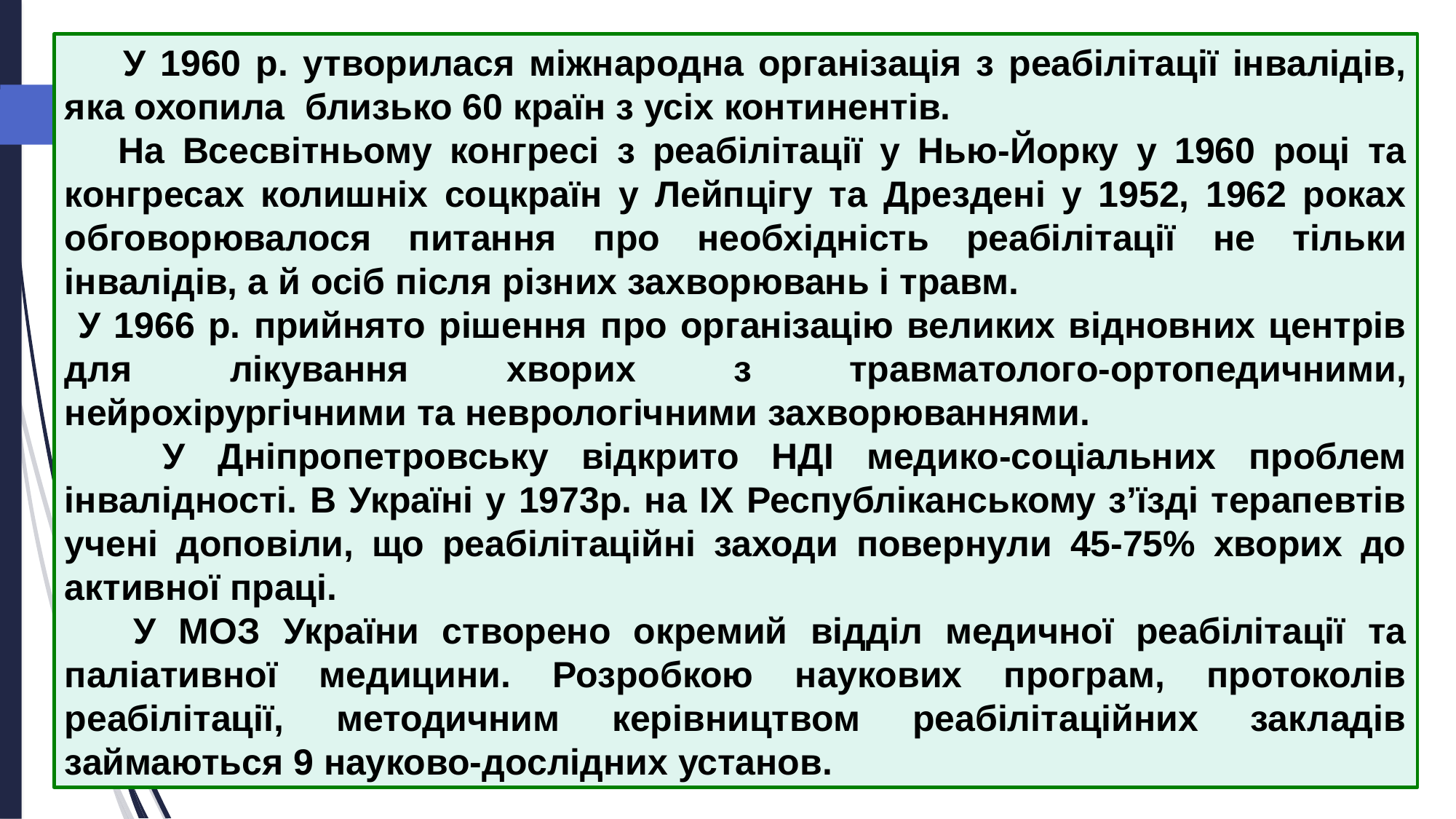

У 1960 р. утворилася міжнародна організація з реабілітації інвалідів, яка охопила  близько 60 країн з усіх континентів.
   На Всесвітньому конгресі з реабілітації у Нью-Йорку у 1960 році та конгресах колишніх соцкраїн у Лейпцігу та Дрездені у 1952, 1962 роках обговорювалося питання про необхідність реабілітації не тільки інвалідів, а й осіб після різних захворювань і травм.
 У 1966 р. прийнято рішення про організацію великих відновних центрів для лікування хворих з травматолого-ортопедичними, нейрохірургічними та неврологічними захворюваннями.
   У Дніпропетровську відкрито НДІ медико-соціальних проблем інвалідності. В Україні у 1973р. на ІХ Республіканському з’їзді терапевтів учені доповіли, що реабілітаційні заходи повернули 45-75% хворих до активної праці.
   У МОЗ України створено окремий відділ медичної реабілітації та паліативної медицини. Розробкою наукових програм, протоколів реабілітації, методичним керівництвом реабілітаційних закладів займаються 9 науково-дослідних установ.